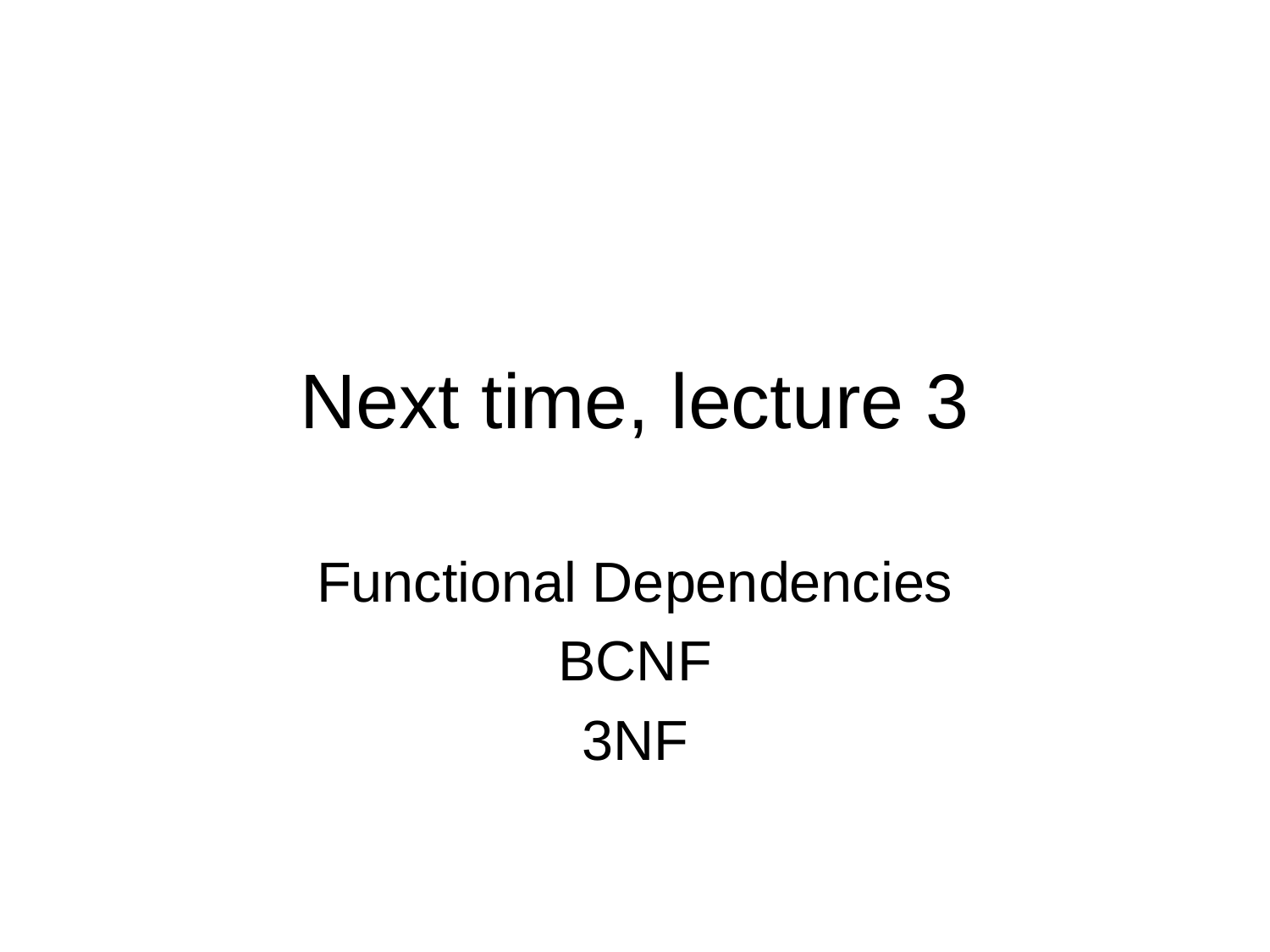

# Next time, lecture 3
Functional Dependencies
BCNF
3NF